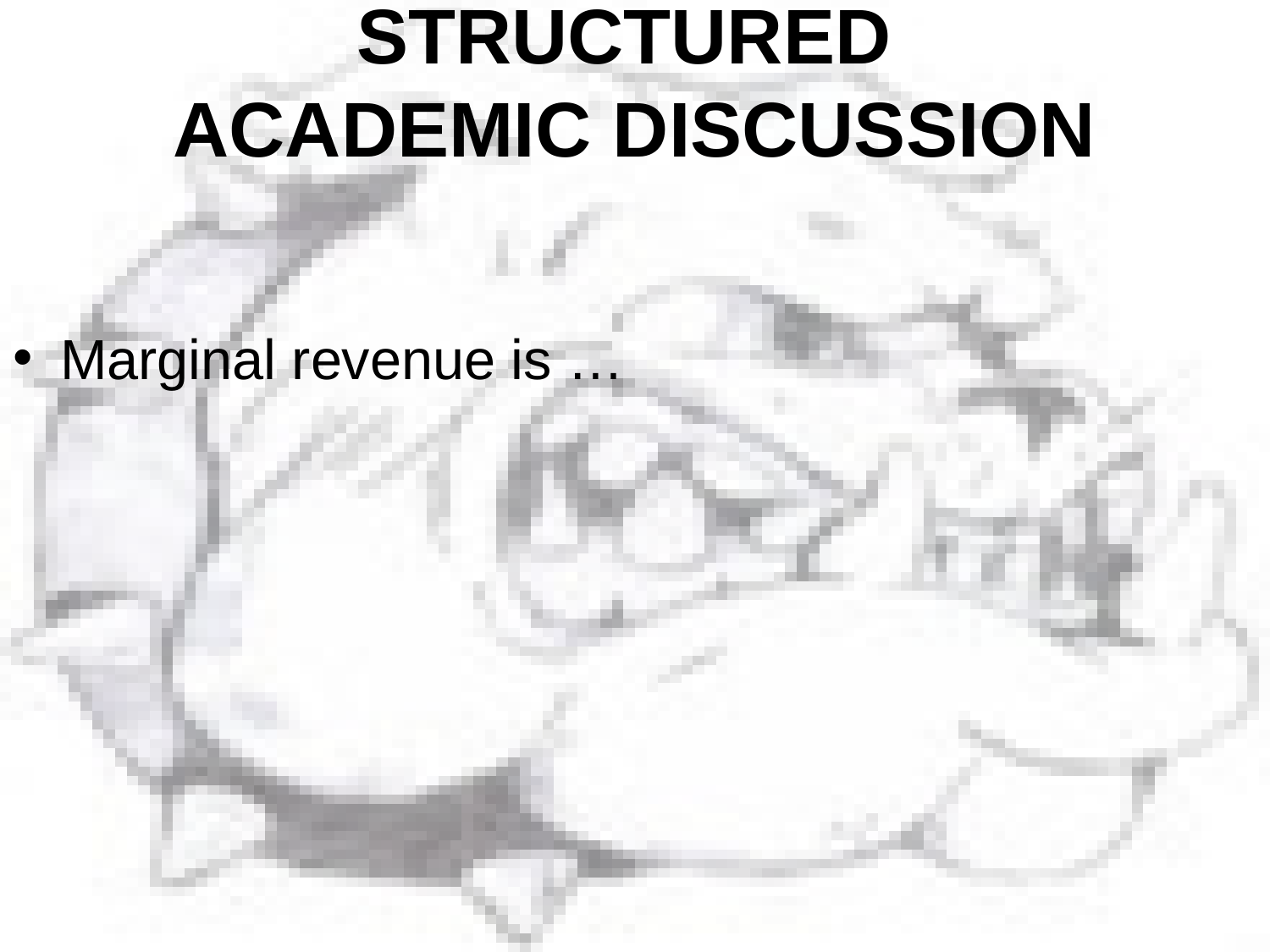

# STRUCTURED ACADEMIC DISCUSSION

Marginal revenue is …